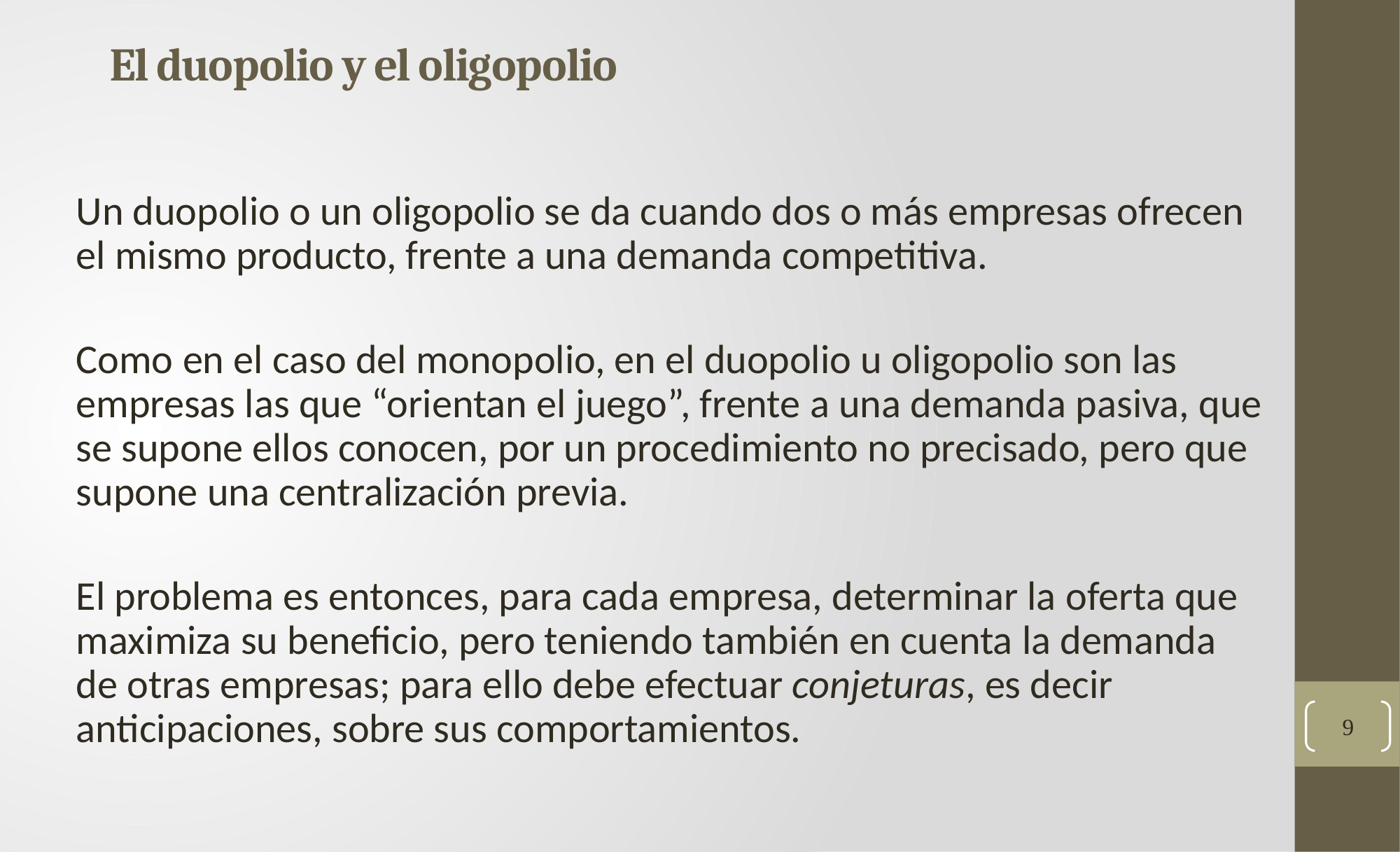

# El duopolio y el oligopolio
Un duopolio o un oligopolio se da cuando dos o más empresas ofrecen el mismo producto, frente a una demanda competitiva.

Como en el caso del monopolio, en el duopolio u oligopolio son las empresas las que “orientan el juego”, frente a una demanda pasiva, que se supone ellos conocen, por un procedimiento no precisado, pero que supone una centralización previa.

El problema es entonces, para cada empresa, determinar la oferta que maximiza su beneficio, pero teniendo también en cuenta la demanda de otras empresas; para ello debe efectuar conjeturas, es decir anticipaciones, sobre sus comportamientos.
9